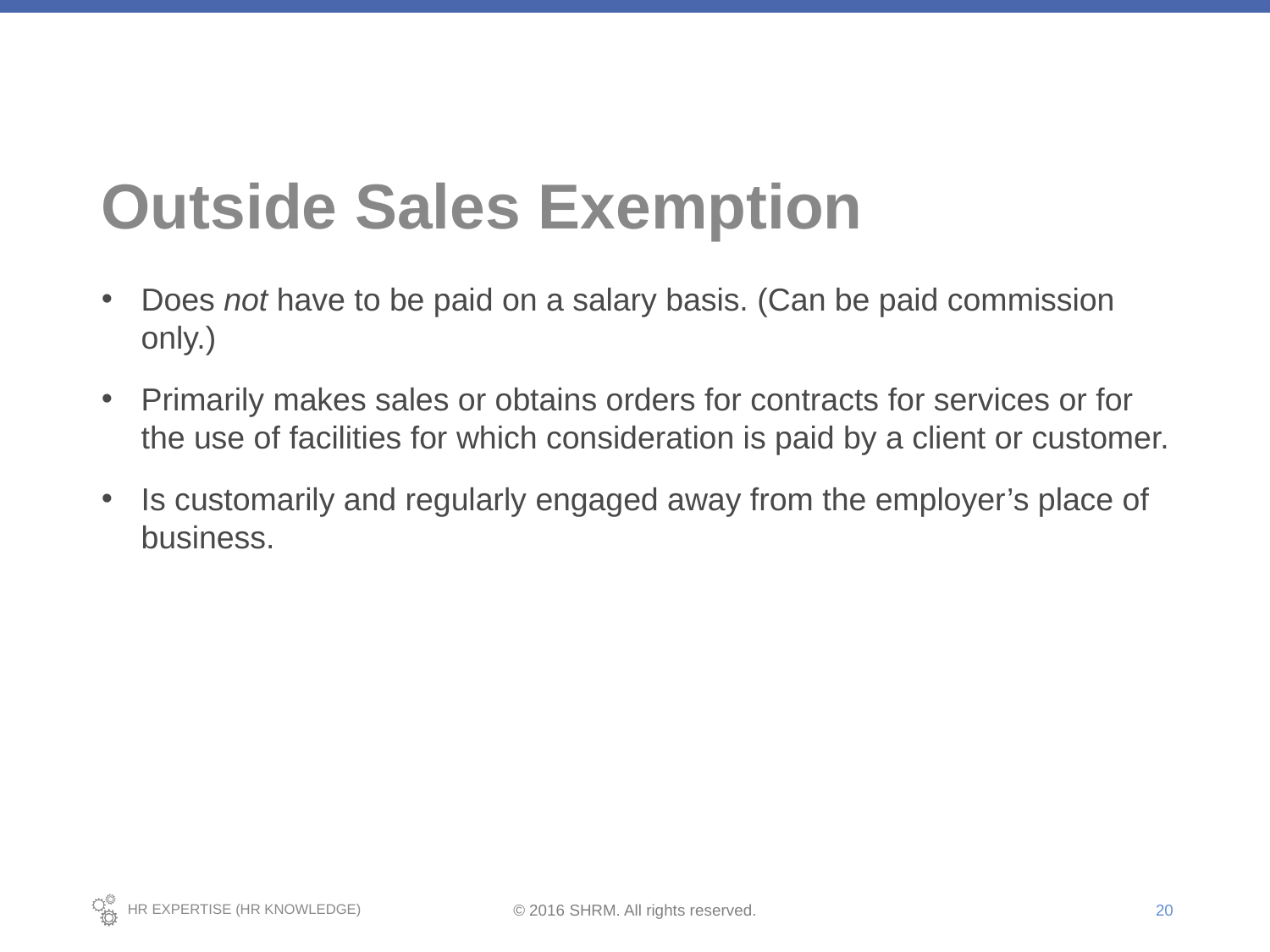

# Outside Sales Exemption
Does not have to be paid on a salary basis. (Can be paid commission only.)
Primarily makes sales or obtains orders for contracts for services or for the use of facilities for which consideration is paid by a client or customer.
Is customarily and regularly engaged away from the employer’s place of business.
20